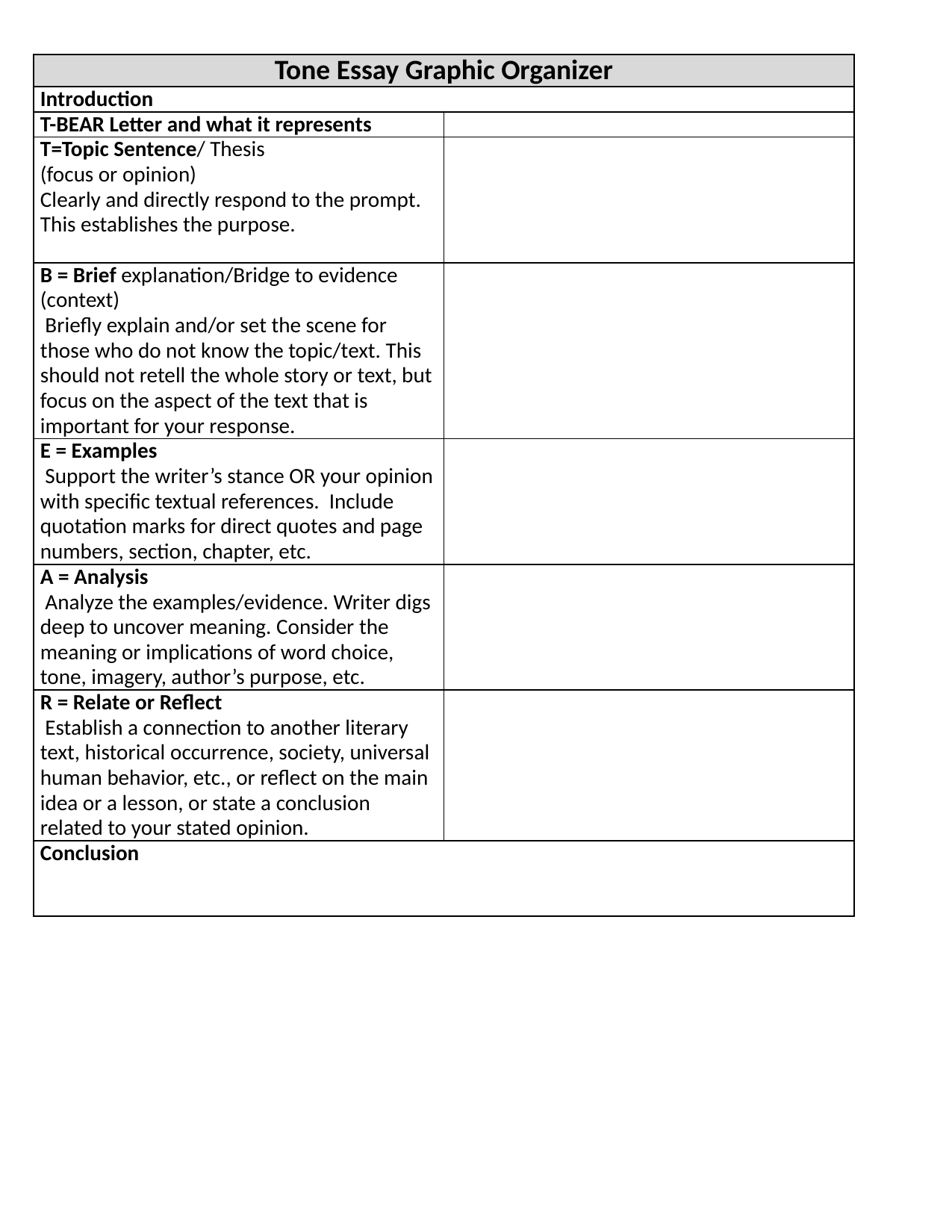

| Tone Essay Graphic Organizer |  |
| --- | --- |
| Introduction |  |
| T-BEAR Letter and what it represents |  |
| T=Topic Sentence/ Thesis (focus or opinion) Clearly and directly respond to the prompt. This establishes the purpose. |  |
| B = Brief explanation/Bridge to evidence (context) Briefly explain and/or set the scene for those who do not know the topic/text. This should not retell the whole story or text, but focus on the aspect of the text that is important for your response. |  |
| E = Examples Support the writer’s stance OR your opinion with specific textual references. Include quotation marks for direct quotes and page numbers, section, chapter, etc. |  |
| A = Analysis Analyze the examples/evidence. Writer digs deep to uncover meaning. Consider the meaning or implications of word choice, tone, imagery, author’s purpose, etc. |  |
| R = Relate or Reflect Establish a connection to another literary text, historical occurrence, society, universal human behavior, etc., or reflect on the main idea or a lesson, or state a conclusion related to your stated opinion. |  |
| Conclusion |  |